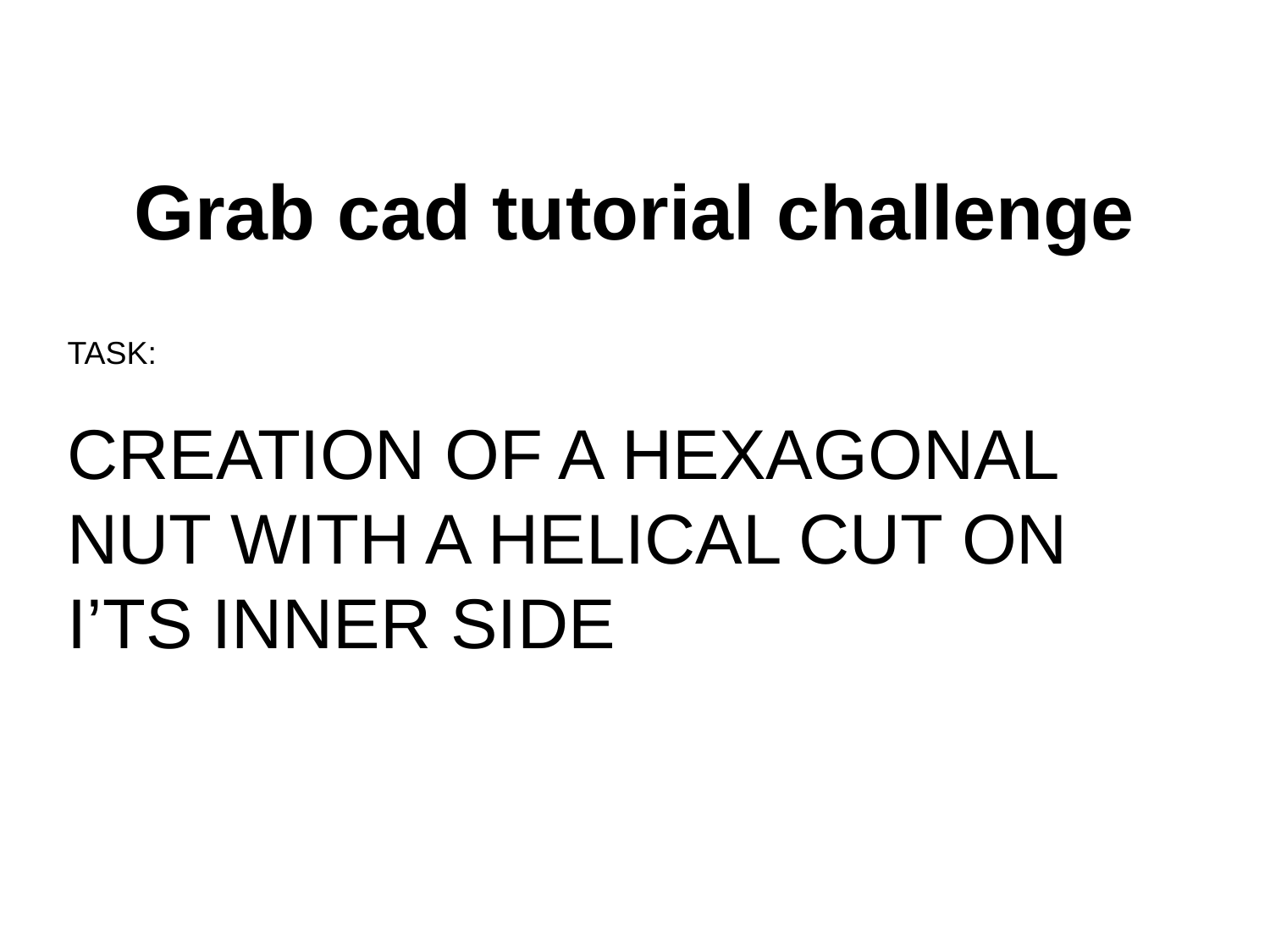

Grab cad tutorial challenge
TASK:

CREATION OF A HEXAGONAL NUT WITH A HELICAL CUT ON I’TS INNER SIDE